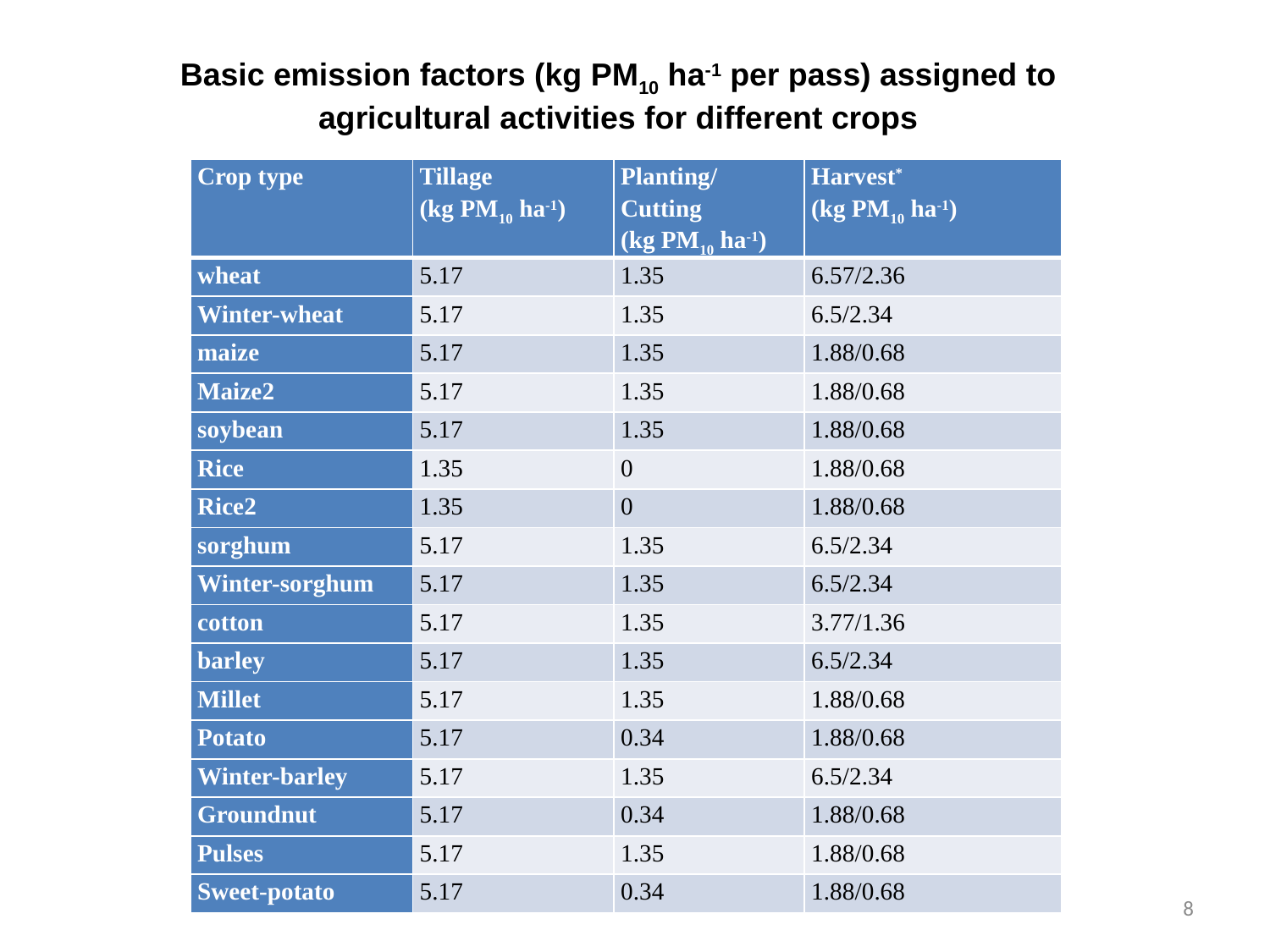

Basic emission factors (kg PM10 ha-1 per pass) assigned to agricultural activities for different crops
| Crop type | Tillage (kg PM10 ha-1) | Planting/Cutting (kg PM10 ha-1) | Harvest\* (kg PM10 ha-1) |
| --- | --- | --- | --- |
| wheat | 5.17 | 1.35 | 6.57/2.36 |
| Winter-wheat | 5.17 | 1.35 | 6.5/2.34 |
| maize | 5.17 | 1.35 | 1.88/0.68 |
| Maize2 | 5.17 | 1.35 | 1.88/0.68 |
| soybean | 5.17 | 1.35 | 1.88/0.68 |
| Rice | 1.35 | 0 | 1.88/0.68 |
| Rice2 | 1.35 | 0 | 1.88/0.68 |
| sorghum | 5.17 | 1.35 | 6.5/2.34 |
| Winter-sorghum | 5.17 | 1.35 | 6.5/2.34 |
| cotton | 5.17 | 1.35 | 3.77/1.36 |
| barley | 5.17 | 1.35 | 6.5/2.34 |
| Millet | 5.17 | 1.35 | 1.88/0.68 |
| Potato | 5.17 | 0.34 | 1.88/0.68 |
| Winter-barley | 5.17 | 1.35 | 6.5/2.34 |
| Groundnut | 5.17 | 0.34 | 1.88/0.68 |
| Pulses | 5.17 | 1.35 | 1.88/0.68 |
| Sweet-potato | 5.17 | 0.34 | 1.88/0.68 |
8